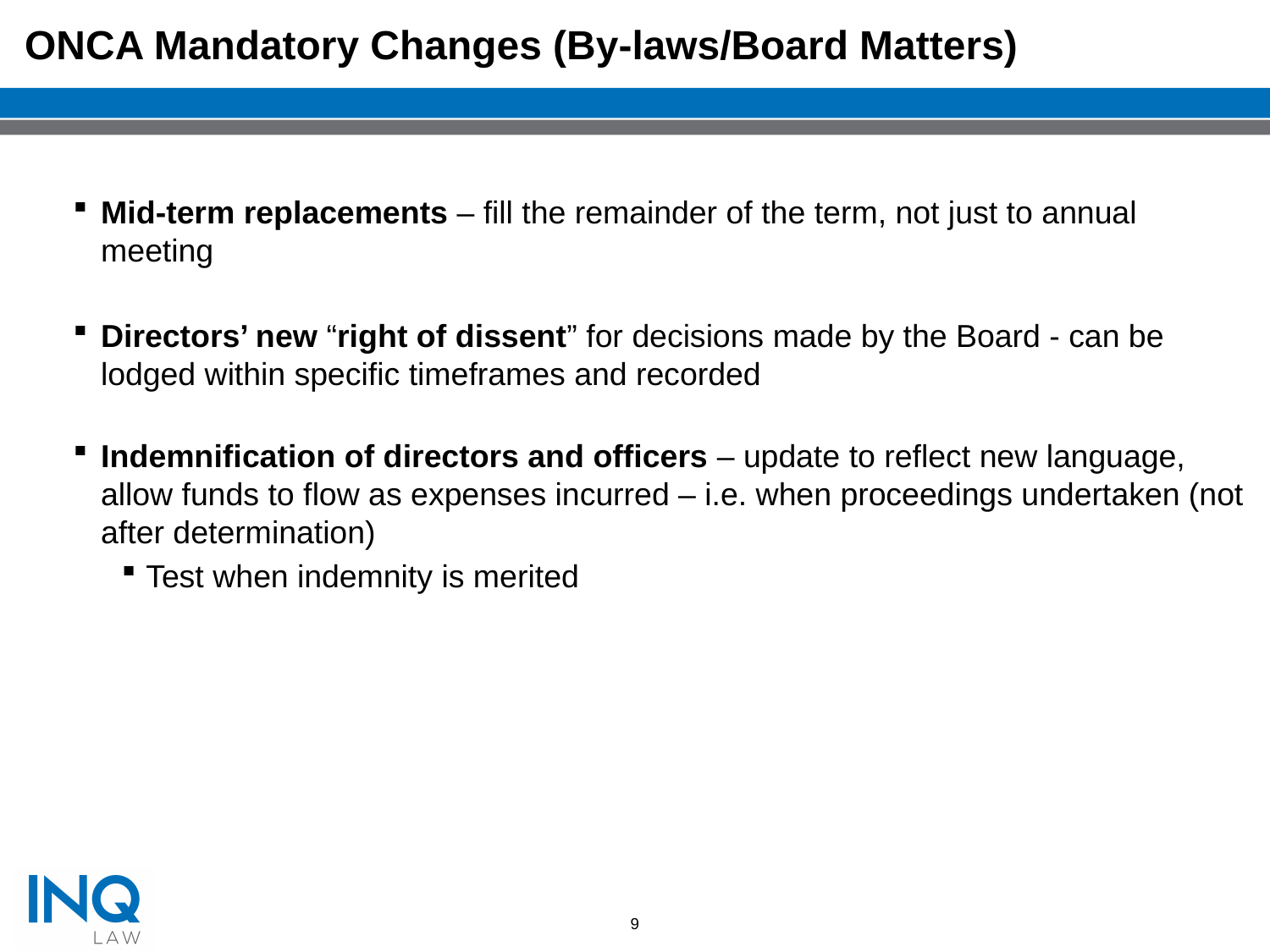

# ONCA Mandatory Changes (By-laws/Board Matters)

Mid-term replacements – fill the remainder of the term, not just to annual meeting

Directors’ new “right of dissent” for decisions made by the Board - can be lodged within specific timeframes and recorded

Indemnification of directors and officers – update to reflect new language, allow funds to flow as expenses incurred – i.e. when proceedings undertaken (not after determination)
Test when indemnity is merited